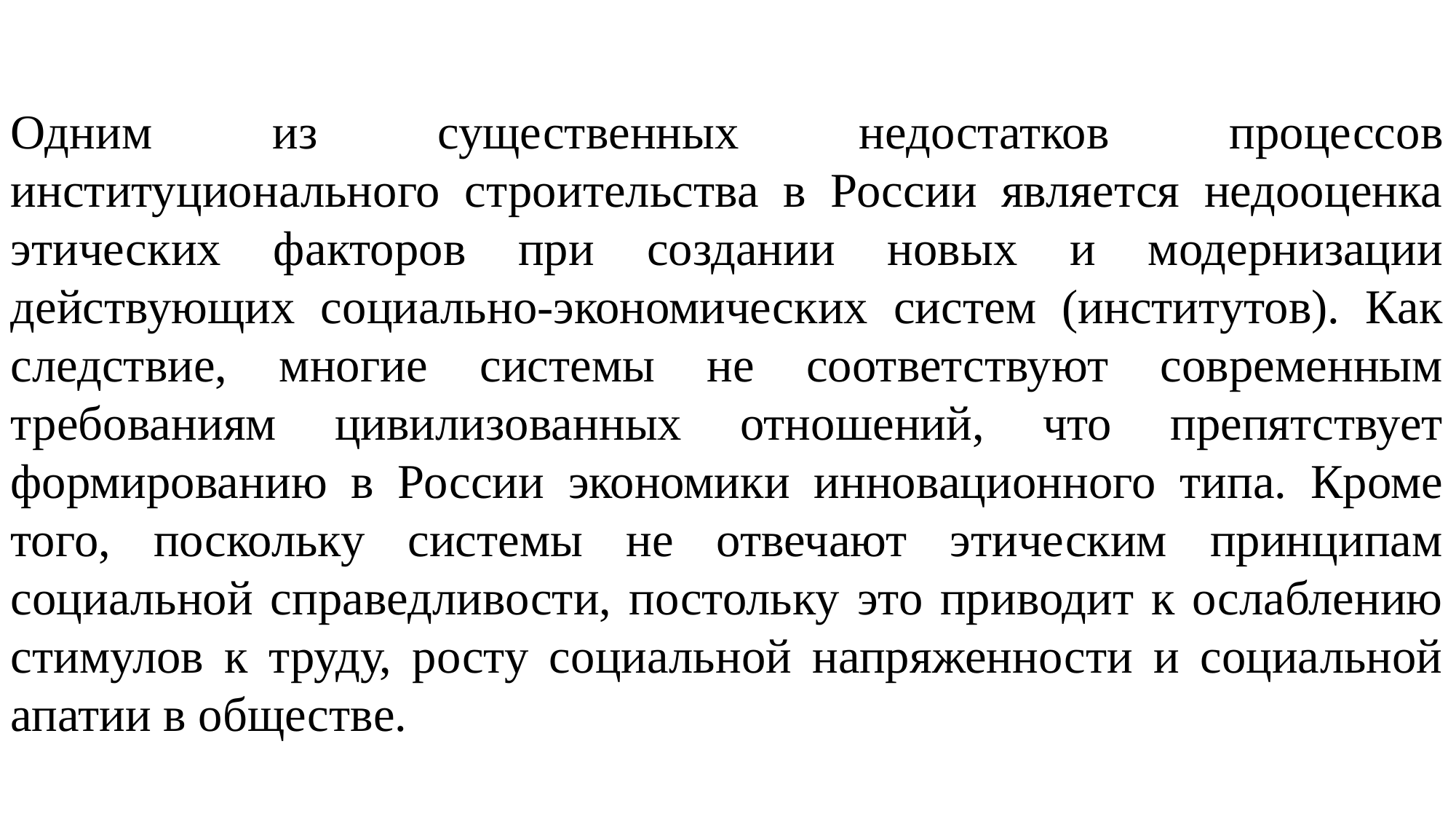

Одним из существенных недостатков процессов институционального строительства в России является недооценка этических факторов при создании новых и модернизации действующих социально-экономических систем (институтов). Как следствие, многие системы не соответствуют современным требованиям цивилизованных отношений, что препятствует формированию в России экономики инновационного типа. Кроме того, поскольку системы не отвечают этическим принципам социальной справедливости, постольку это приводит к ослаблению стимулов к труду, росту социальной напряженности и социальной апатии в обществе.